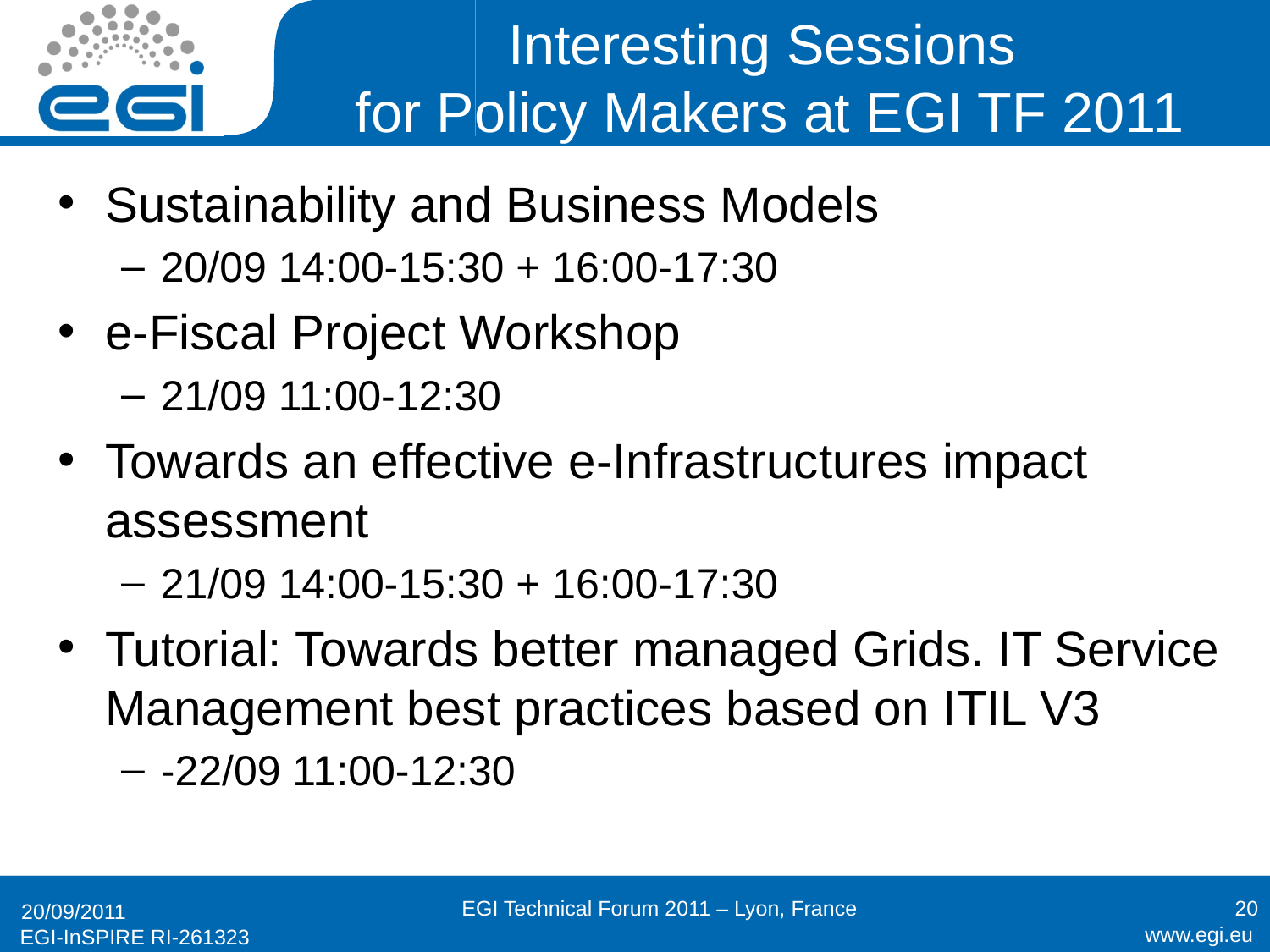

# Interesting Sessions for Policy Makers at EGI TF 2011
Sustainability and Business Models
20/09 14:00-15:30 + 16:00-17:30
e-Fiscal Project Workshop
21/09 11:00-12:30
Towards an effective e-Infrastructures impact assessment
21/09 14:00-15:30 + 16:00-17:30
Tutorial: Towards better managed Grids. IT Service Management best practices based on ITIL V3
-22/09 11:00-12:30
EGI Technical Forum 2011 – Lyon, France
20
20/09/2011